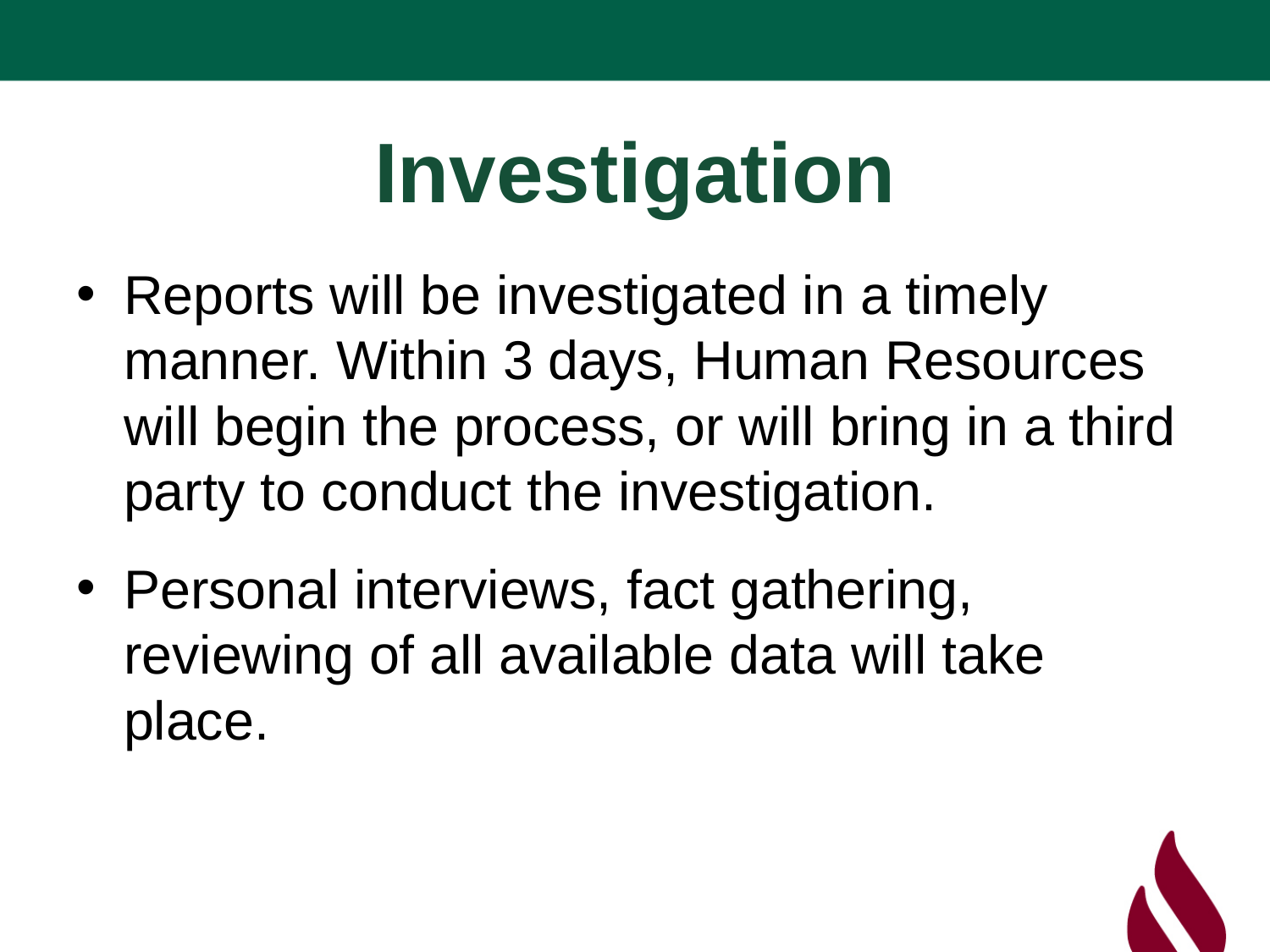

# Investigation
Reports will be investigated in a timely manner. Within 3 days, Human Resources will begin the process, or will bring in a third party to conduct the investigation.
Personal interviews, fact gathering, reviewing of all available data will take place.